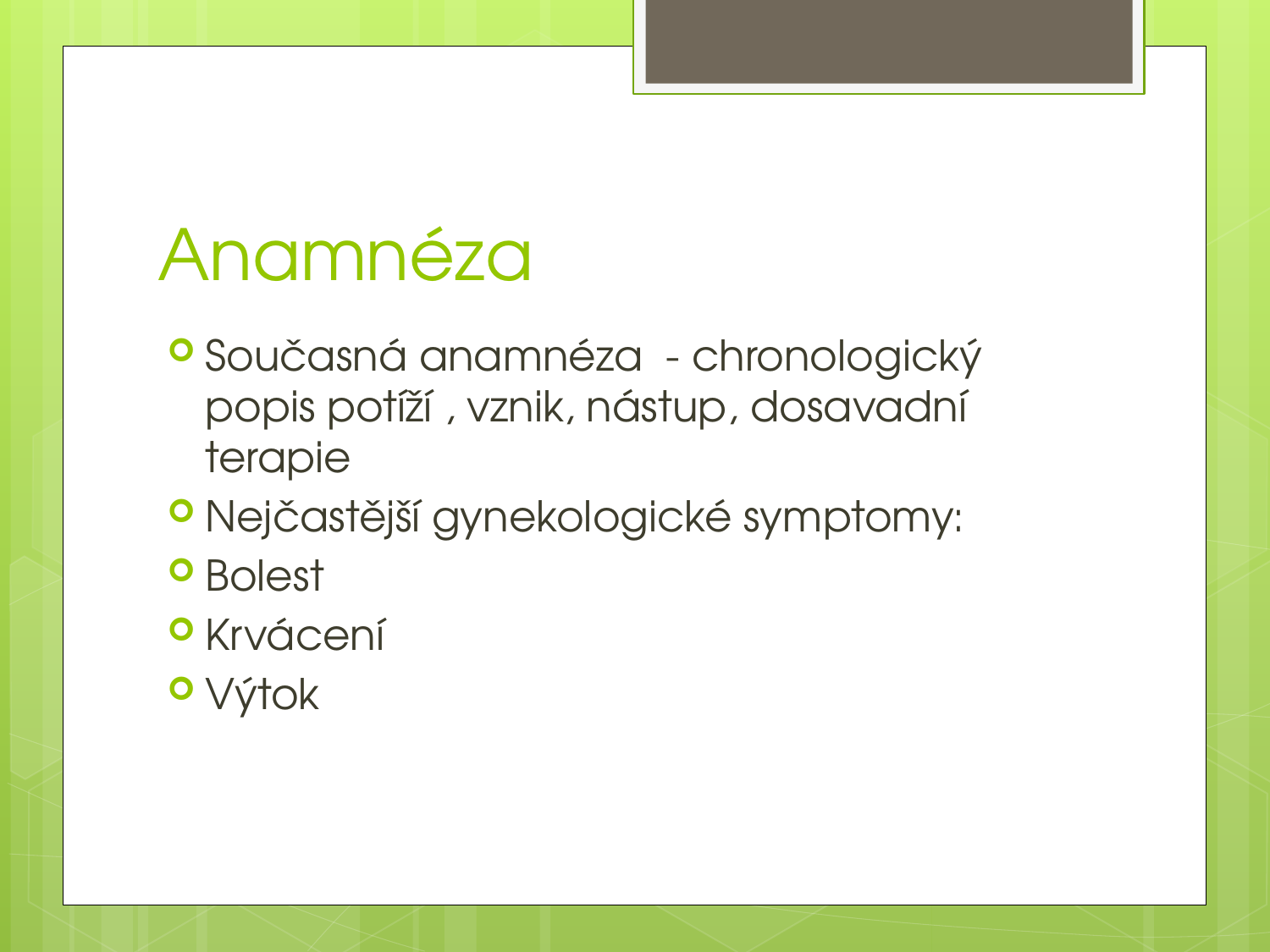

# Anamnéza
Současná anamnéza  - chronologický popis potíží , vznik, nástup, dosavadní terapie
Nejčastější gynekologické symptomy:
Bolest
Krvácení
Výtok